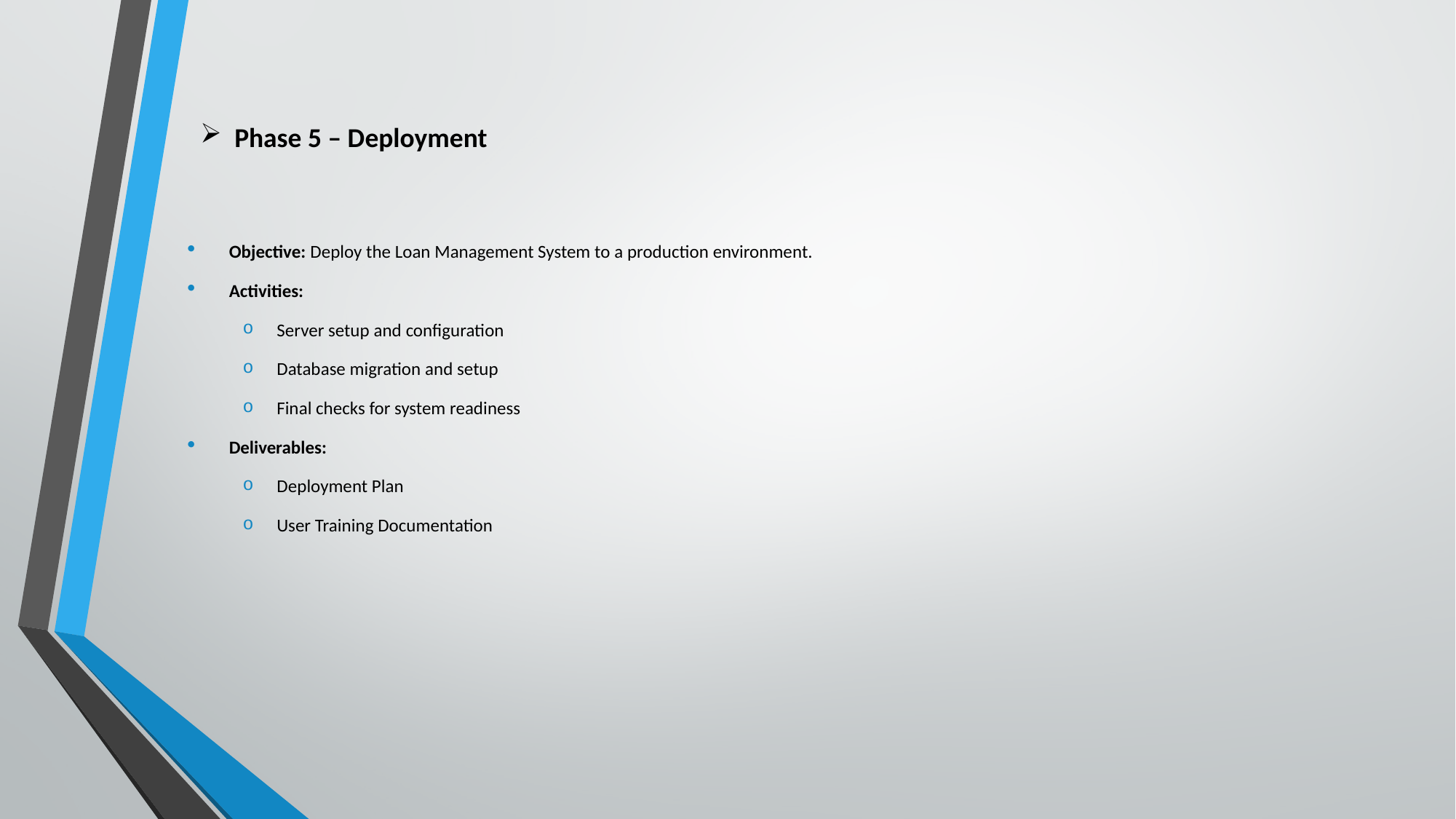

# Phase 5 – Deployment
Objective: Deploy the Loan Management System to a production environment.
Activities:
Server setup and configuration
Database migration and setup
Final checks for system readiness
Deliverables:
Deployment Plan
User Training Documentation